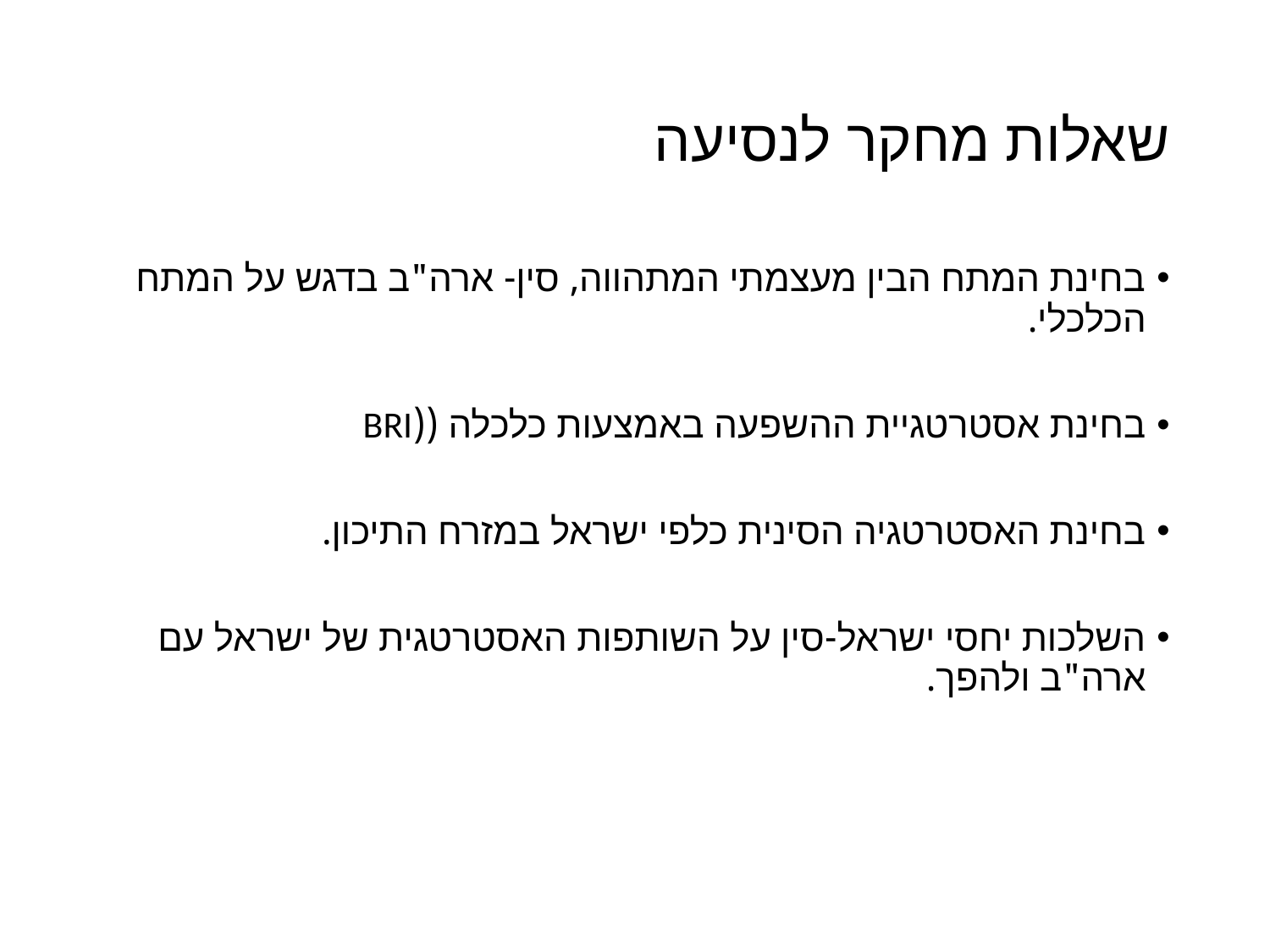

# שאלות מחקר לנסיעה
בחינת המתח הבין מעצמתי המתהווה, סין- ארה"ב בדגש על המתח הכלכלי.

בחינת אסטרטגיית ההשפעה באמצעות כלכלה ((BRI

בחינת האסטרטגיה הסינית כלפי ישראל במזרח התיכון.

השלכות יחסי ישראל-סין על השותפות האסטרטגית של ישראל עם ארה"ב ולהפך.